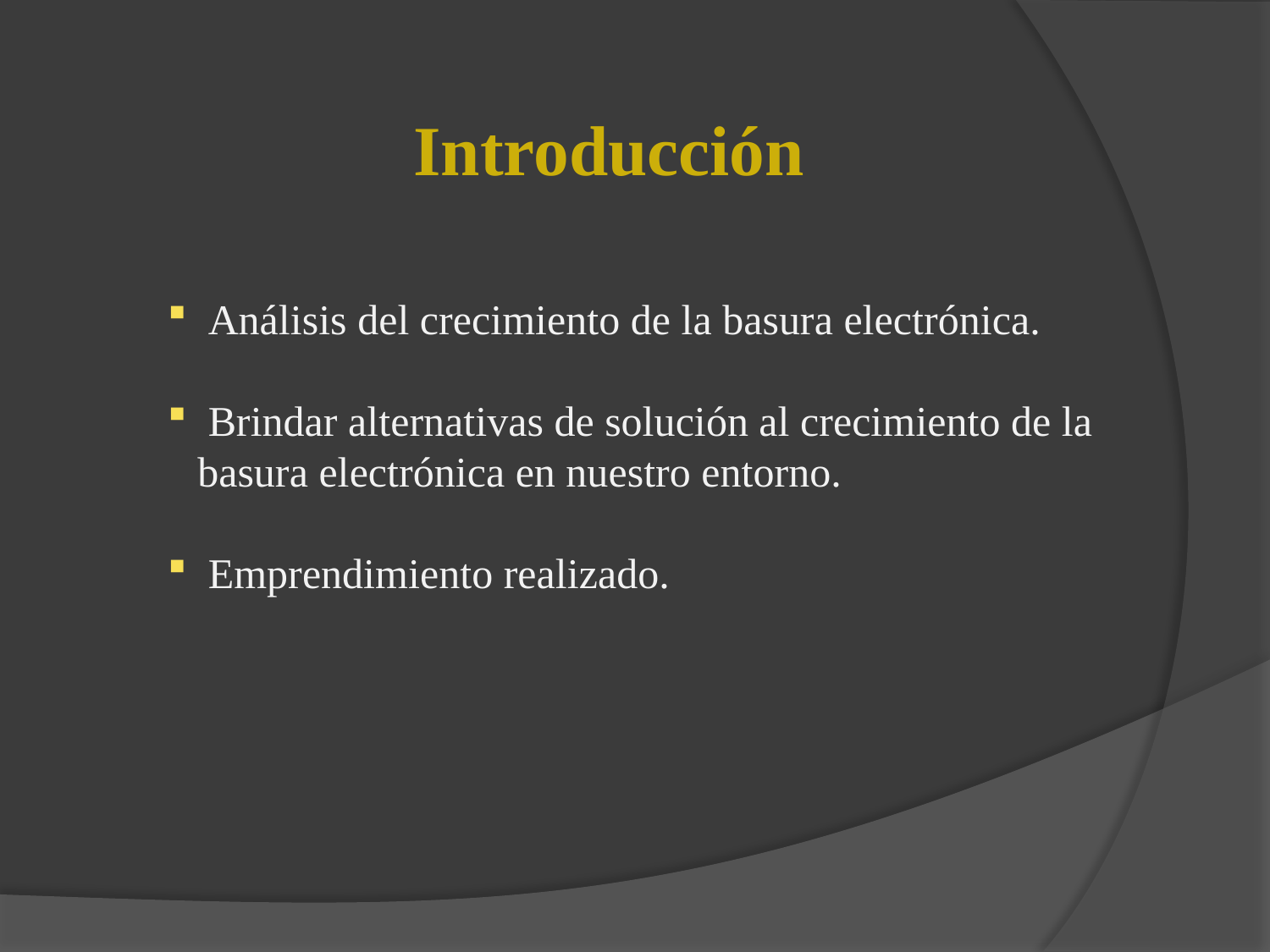

Introducción
 Análisis del crecimiento de la basura electrónica.

 Brindar alternativas de solución al crecimiento de la basura electrónica en nuestro entorno.

 Emprendimiento realizado.